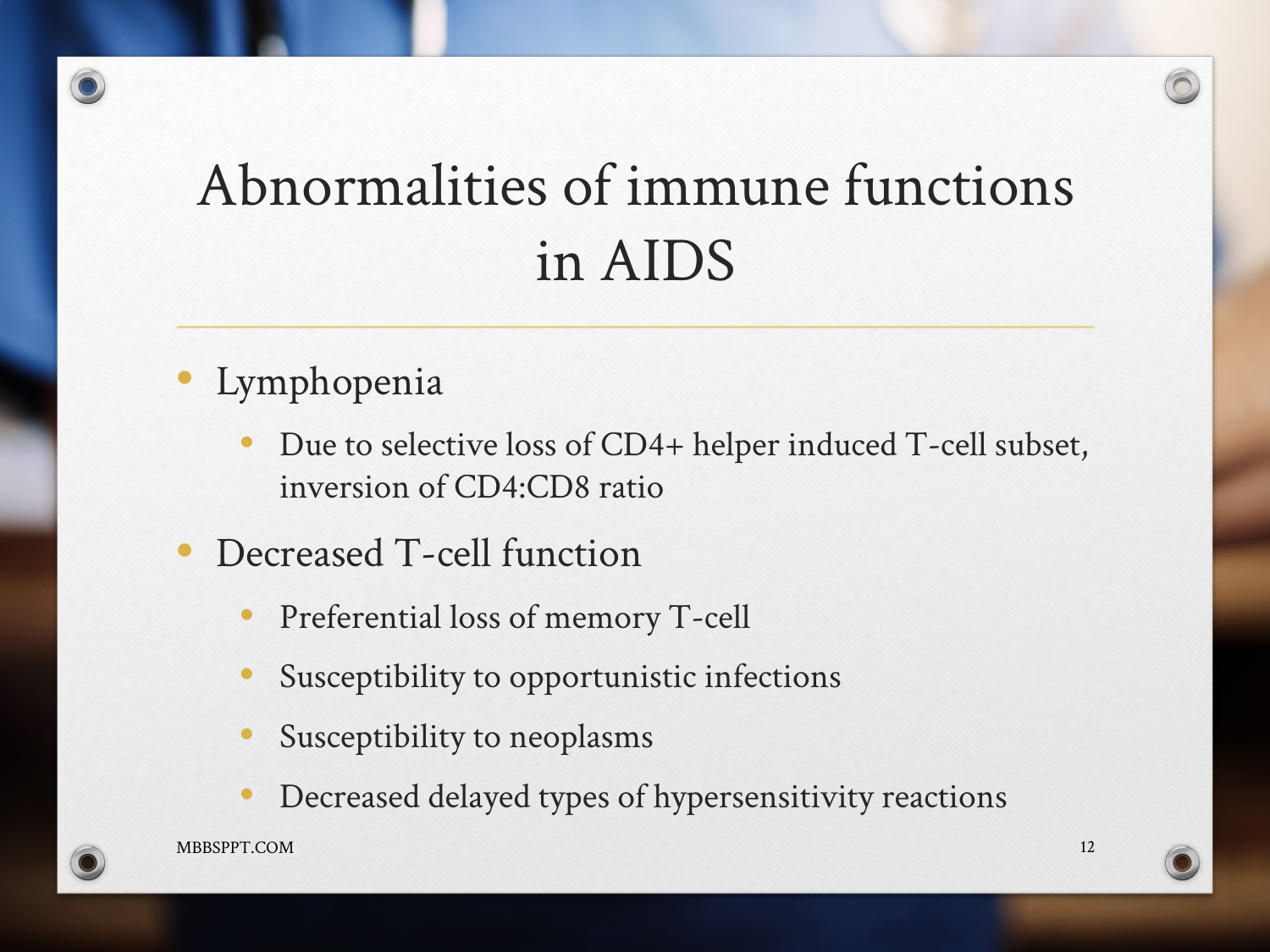

# Abnormalities of immune functions in AIDS
Lymphopenia
Due to selective loss of CD4+ helper induced T-cell subset, inversion of CD4:CD8 ratio
Decreased T-cell function
Preferential loss of memory T-cell
Susceptibility to opportunistic infections
Susceptibility to neoplasms
Decreased delayed types of hypersensitivity reactions
MBBSPPT.COM
12